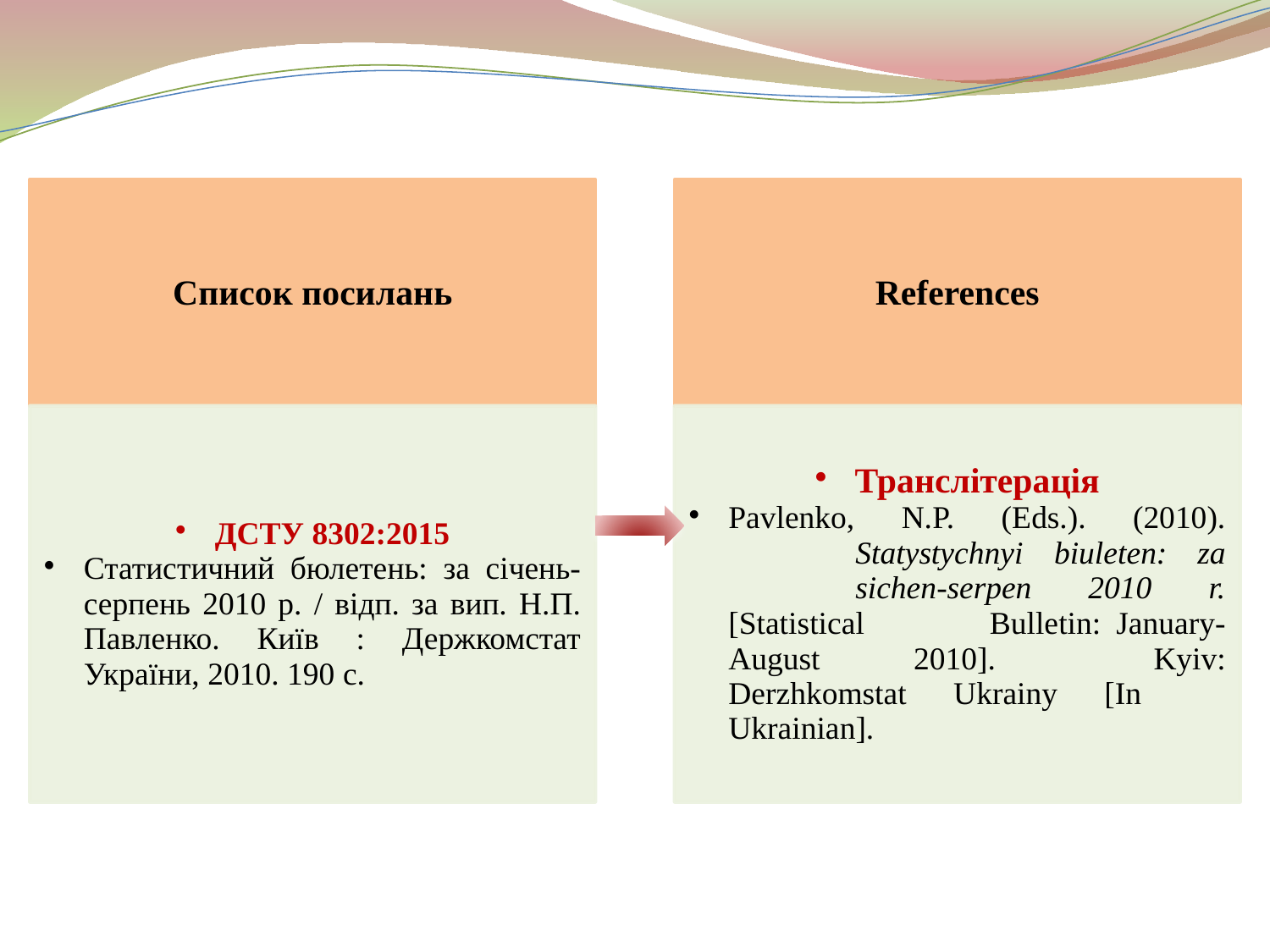

Список посилань
References
Транслітерація
ДСТУ 8302:2015
Статистичний бюлетень: за січень-серпень 2010 р. / відп. за вип. Н.П. Павленко. Київ : Держкомстат України, 2010. 190 с.
Pavlenko, N.P. (Eds.). (2010). 	Statystychnyi biuleten: za 	sichen-serpen 2010 r. [Statistical 	Bulletin: January-August 2010]. 	Kyiv: Derzhkomstat Ukrainy [In 	Ukrainian].